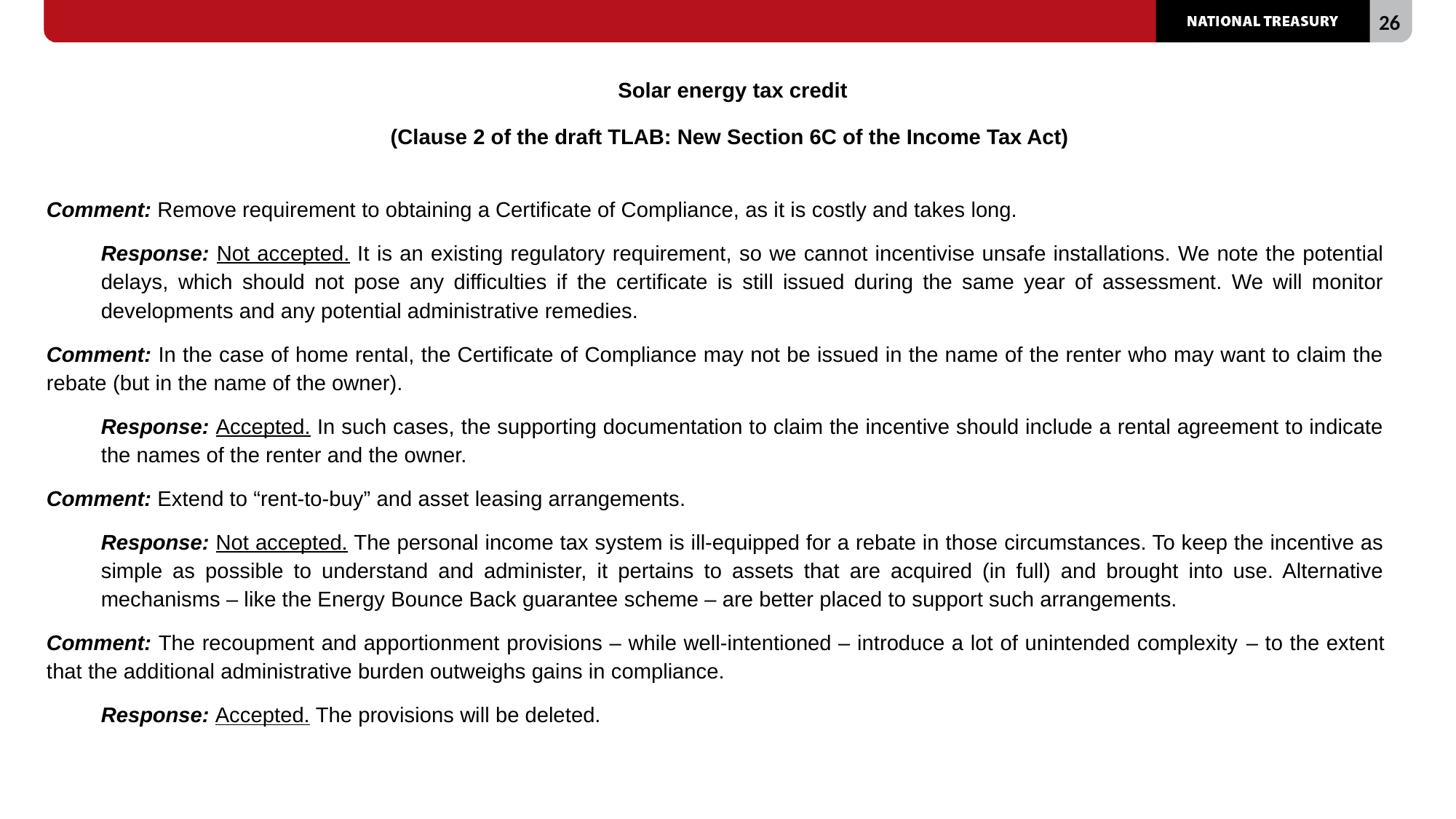

# Solar energy tax credit (Clause 2 of the draft TLAB: New Section 6C of the Income Tax Act)
Comment: Remove requirement to obtaining a Certificate of Compliance, as it is costly and takes long.
Response: Not accepted. It is an existing regulatory requirement, so we cannot incentivise unsafe installations. We note the potential delays, which should not pose any difficulties if the certificate is still issued during the same year of assessment. We will monitor developments and any potential administrative remedies.
Comment: In the case of home rental, the Certificate of Compliance may not be issued in the name of the renter who may want to claim the rebate (but in the name of the owner).
Response: Accepted. In such cases, the supporting documentation to claim the incentive should include a rental agreement to indicate the names of the renter and the owner.
Comment: Extend to “rent-to-buy” and asset leasing arrangements.
Response: Not accepted. The personal income tax system is ill-equipped for a rebate in those circumstances. To keep the incentive as simple as possible to understand and administer, it pertains to assets that are acquired (in full) and brought into use. Alternative mechanisms – like the Energy Bounce Back guarantee scheme – are better placed to support such arrangements.
Comment: The recoupment and apportionment provisions – while well-intentioned – introduce a lot of unintended complexity – to the extent that the additional administrative burden outweighs gains in compliance.
Response: Accepted. The provisions will be deleted.